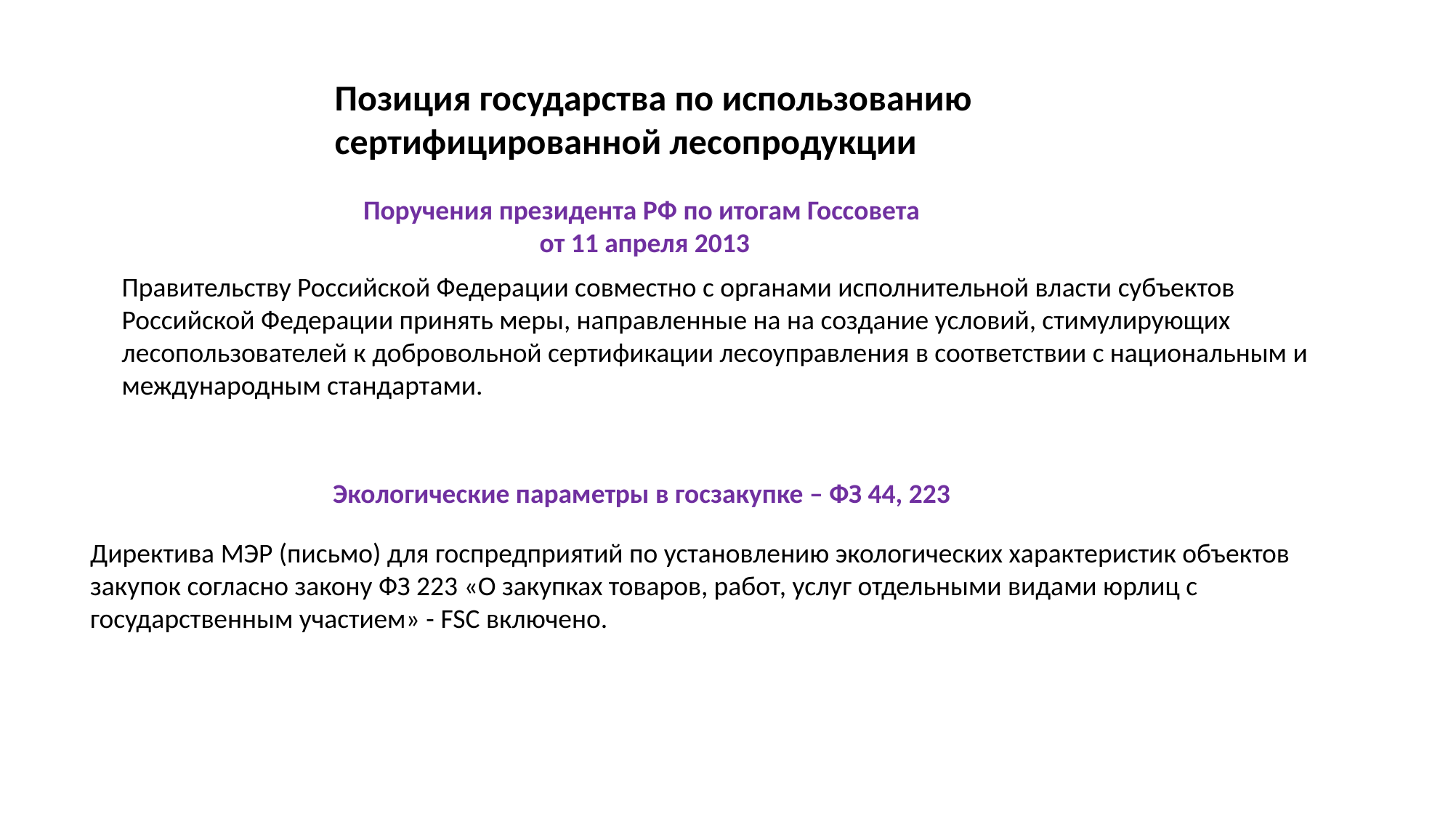

Позиция государства по использованию сертифицированной лесопродукции
Поручения президента РФ по итогам Госсовета
от 11 апреля 2013
Правительству Российской Федерации совместно с органами исполнительной власти субъектов Российской Федерации принять меры, направленные на на создание условий, стимулирующих лесопользователей к добровольной сертификации лесоуправления в соответствии с национальным и международным стандартами.
Экологические параметры в госзакупке – ФЗ 44, 223
Директива МЭР (письмо) для госпредприятий по установлению экологических характеристик объектов закупок согласно закону ФЗ 223 «О закупках товаров, работ, услуг отдельными видами юрлиц с государственным участием» - FSC включено.